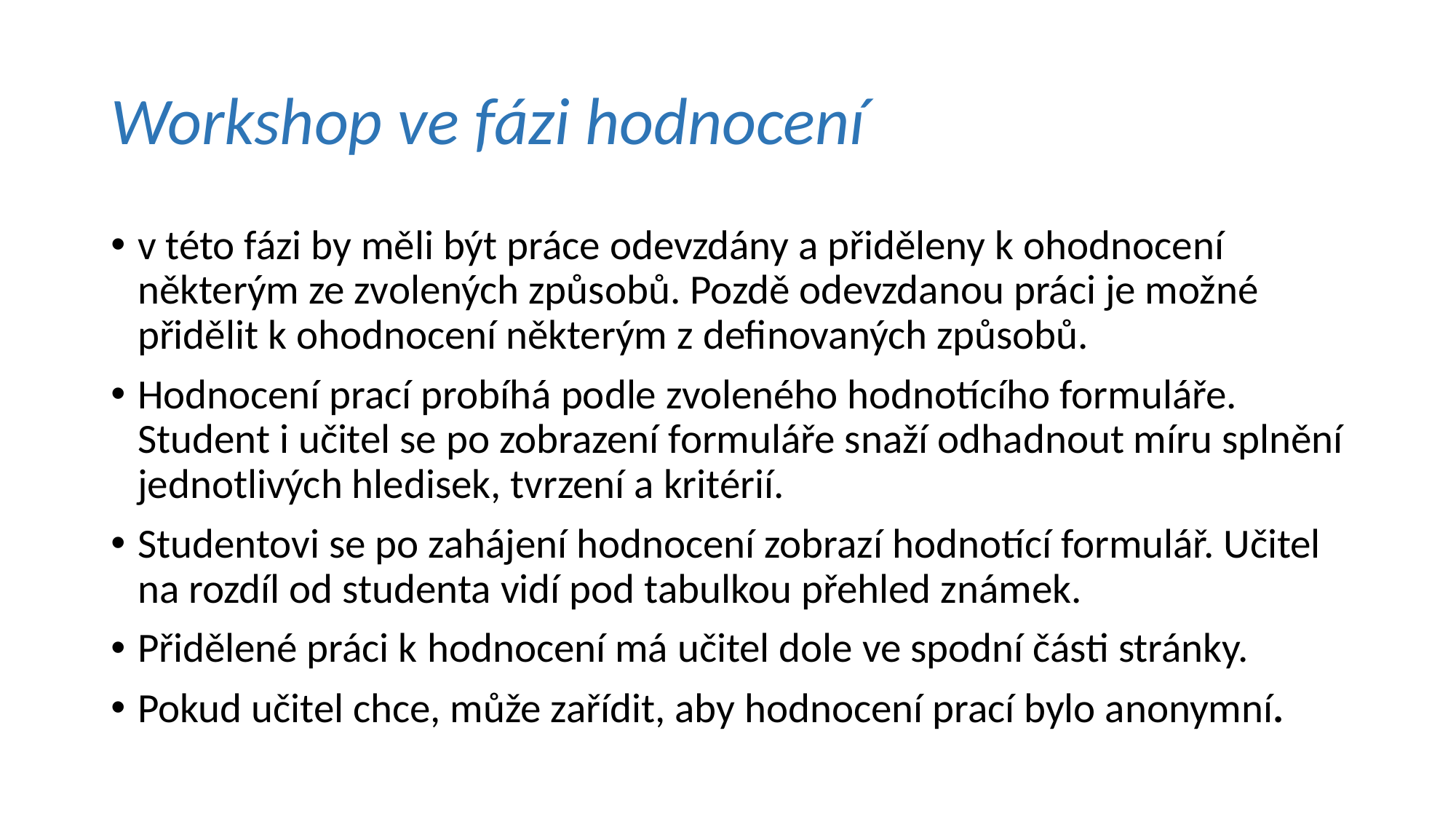

# Workshop ve fázi hodnocení
v této fázi by měli být práce odevzdány a přiděleny k ohodnocení některým ze zvolených způsobů. Pozdě odevzdanou práci je možné přidělit k ohodnocení některým z definovaných způsobů.
Hodnocení prací probíhá podle zvoleného hodnotícího formuláře. Student i učitel se po zobrazení formuláře snaží odhadnout míru splnění jednotlivých hledisek, tvrzení a kritérií.
Studentovi se po zahájení hodnocení zobrazí hodnotící formulář. Učitel na rozdíl od studenta vidí pod tabulkou přehled známek.
Přidělené práci k hodnocení má učitel dole ve spodní části stránky.
Pokud učitel chce, může zařídit, aby hodnocení prací bylo anonymní.